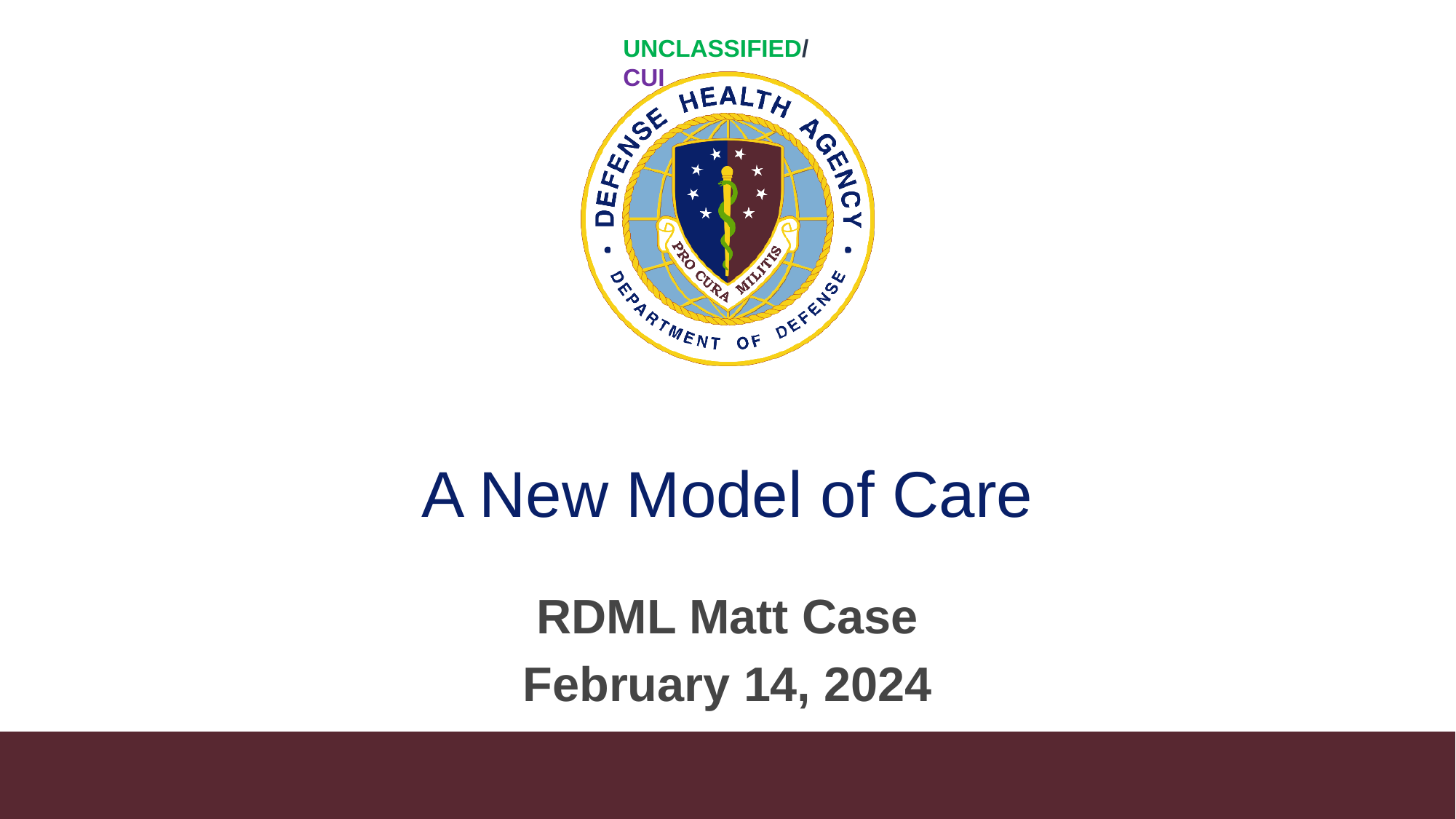

# A New Model of Care
RDML Matt Case
February 14, 2024